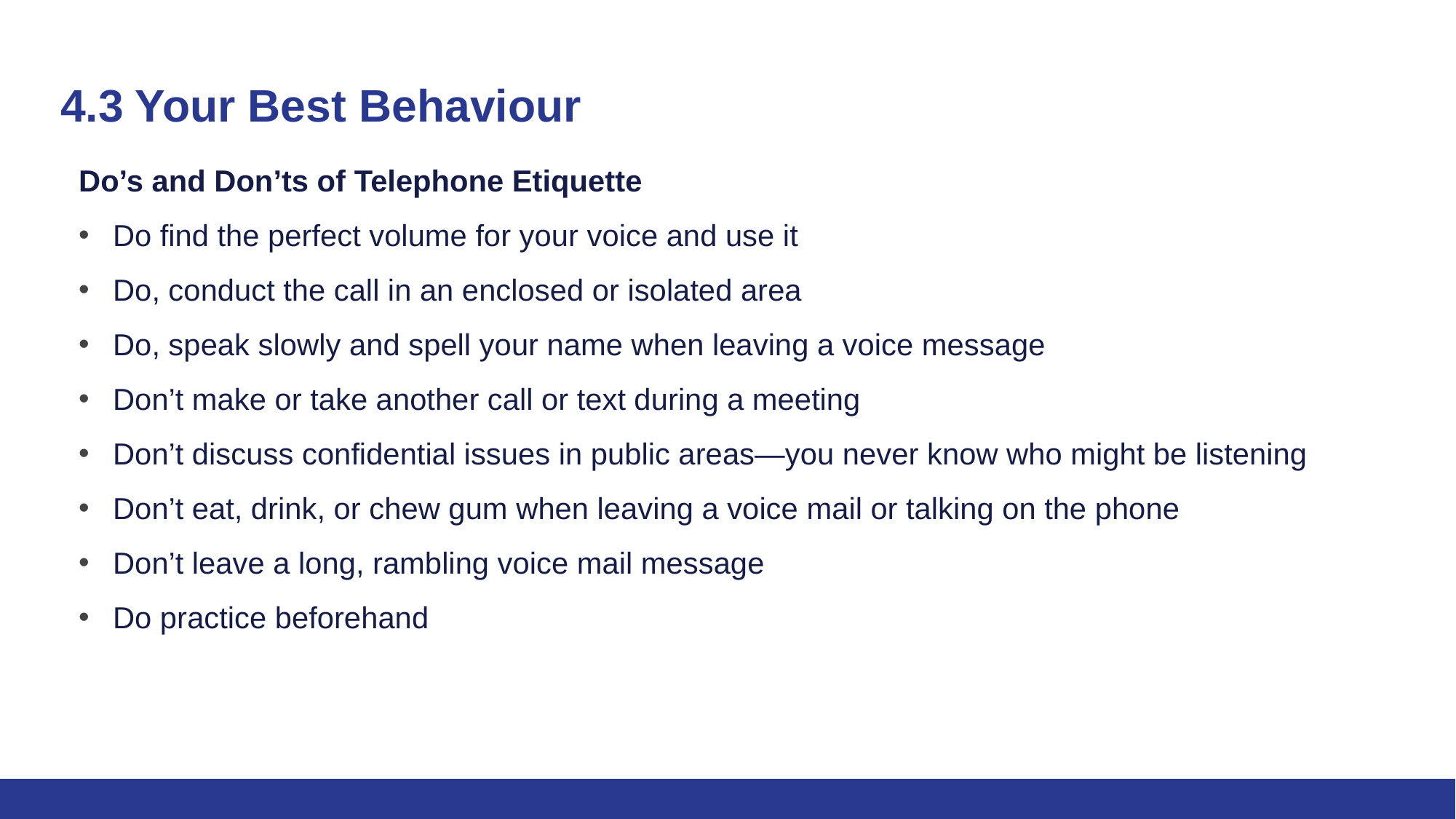

# 4.3 Your Best Behaviour
Do’s and Don’ts of Telephone Etiquette
Do find the perfect volume for your voice and use it
Do, conduct the call in an enclosed or isolated area
Do, speak slowly and spell your name when leaving a voice message
Don’t make or take another call or text during a meeting
Don’t discuss confidential issues in public areas—you never know who might be listening
Don’t eat, drink, or chew gum when leaving a voice mail or talking on the phone
Don’t leave a long, rambling voice mail message
Do practice beforehand